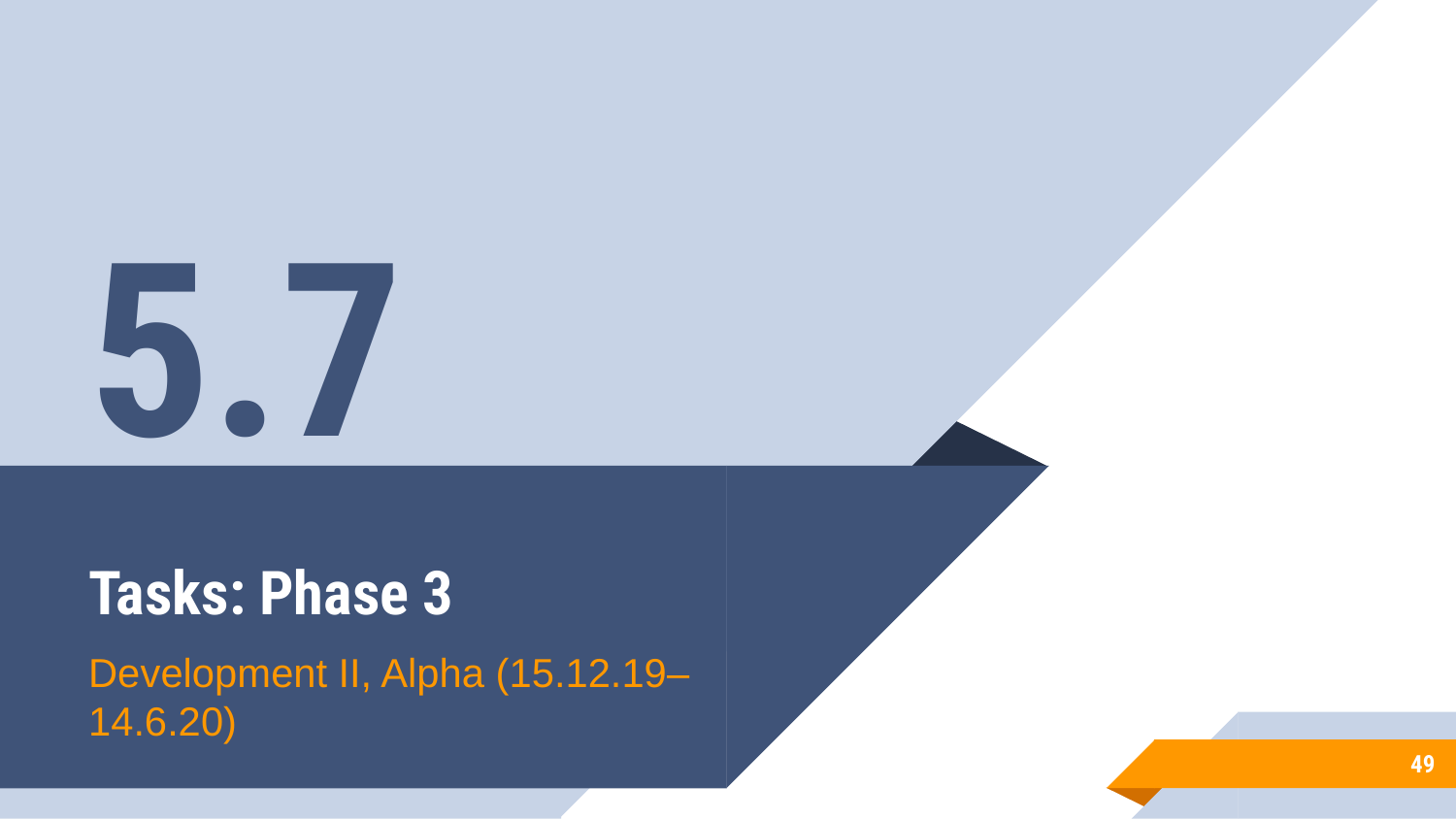

5.7
# Tasks: Phase 3
Development II, Alpha (15.12.19–14.6.20)
49